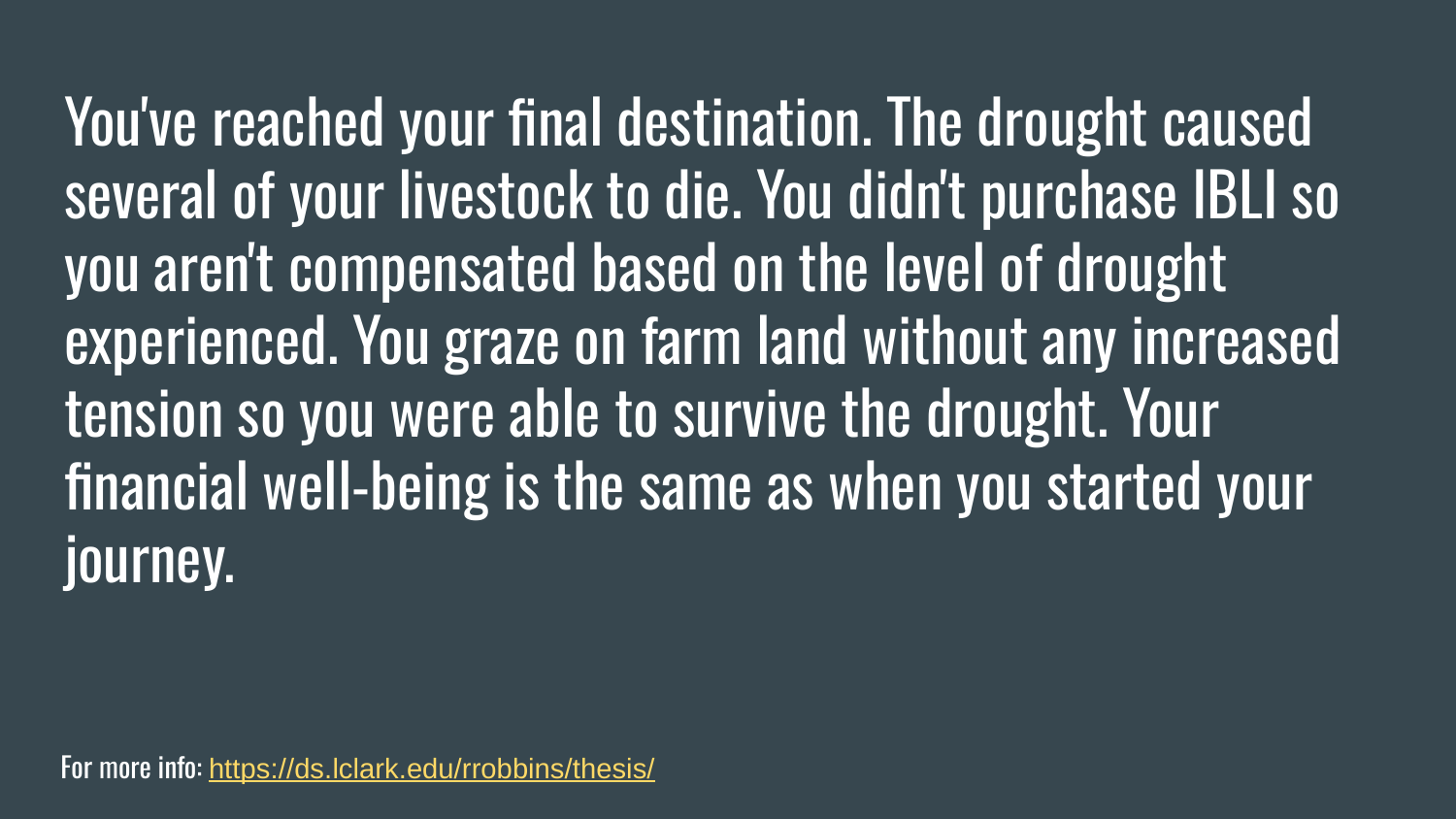

# You've reached your final destination. The drought caused several of your livestock to die. You didn't purchase IBLI so you aren't compensated based on the level of drought experienced. You graze on farm land without any increased tension so you were able to survive the drought. Your financial well-being is the same as when you started your journey.